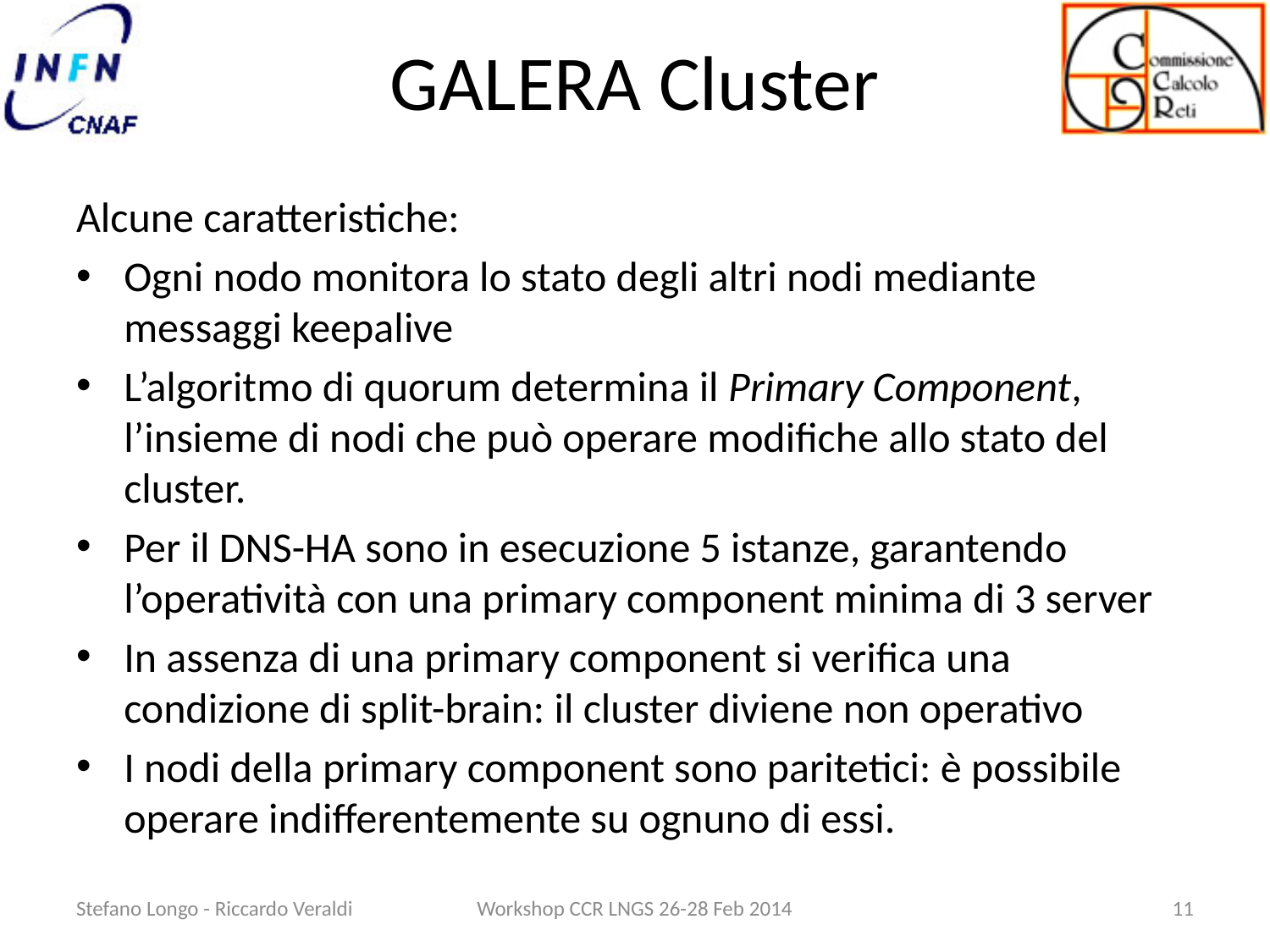

# GALERA Cluster
Alcune caratteristiche:
Ogni nodo monitora lo stato degli altri nodi mediante messaggi keepalive
L’algoritmo di quorum determina il Primary Component, l’insieme di nodi che può operare modifiche allo stato del cluster.
Per il DNS-HA sono in esecuzione 5 istanze, garantendo l’operatività con una primary component minima di 3 server
In assenza di una primary component si verifica una condizione di split-brain: il cluster diviene non operativo
I nodi della primary component sono paritetici: è possibile operare indifferentemente su ognuno di essi.
Stefano Longo - Riccardo Veraldi
Workshop CCR LNGS 26-28 Feb 2014
11